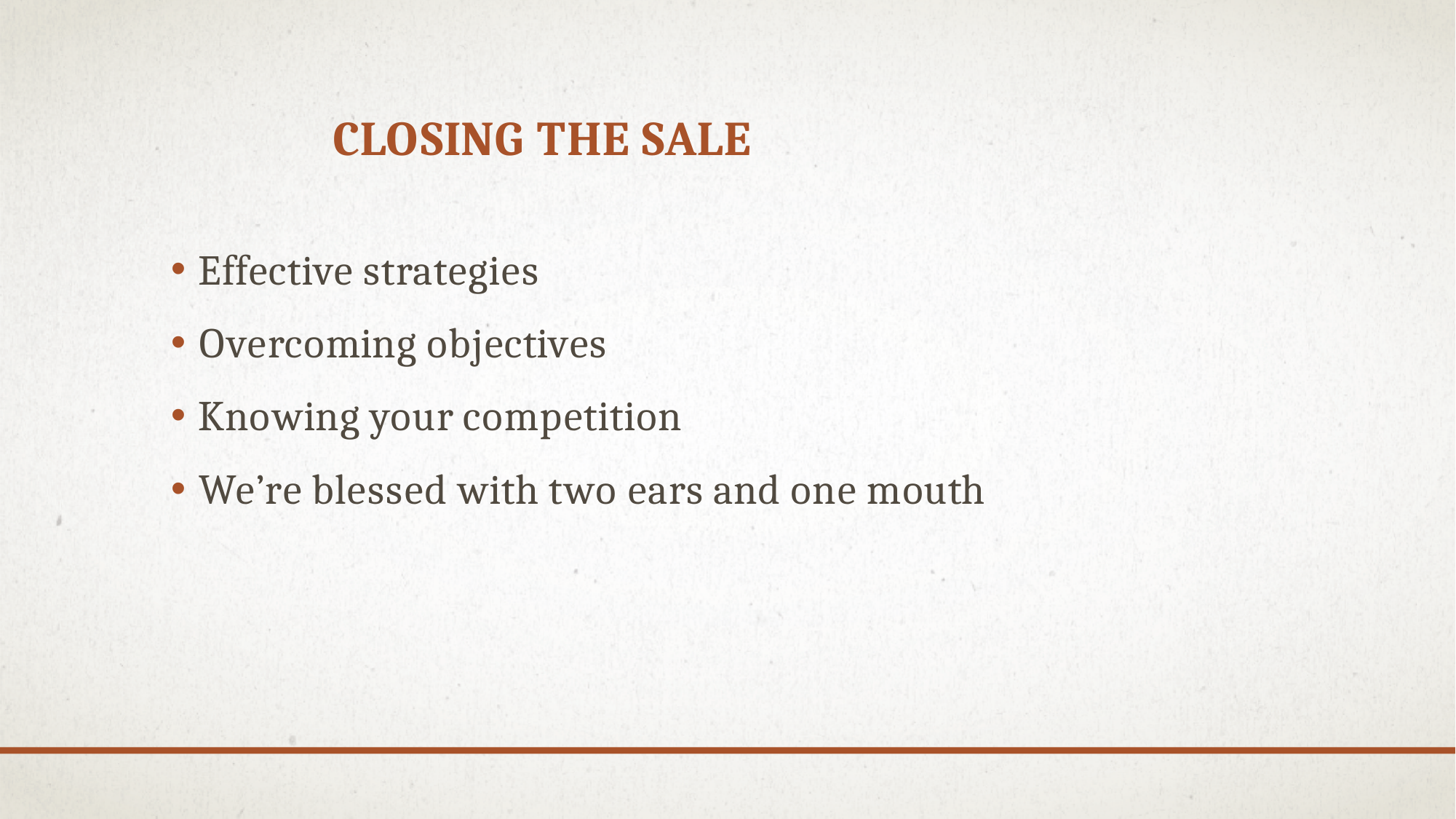

# Closing the sale
Effective strategies
Overcoming objectives
Knowing your competition
We’re blessed with two ears and one mouth